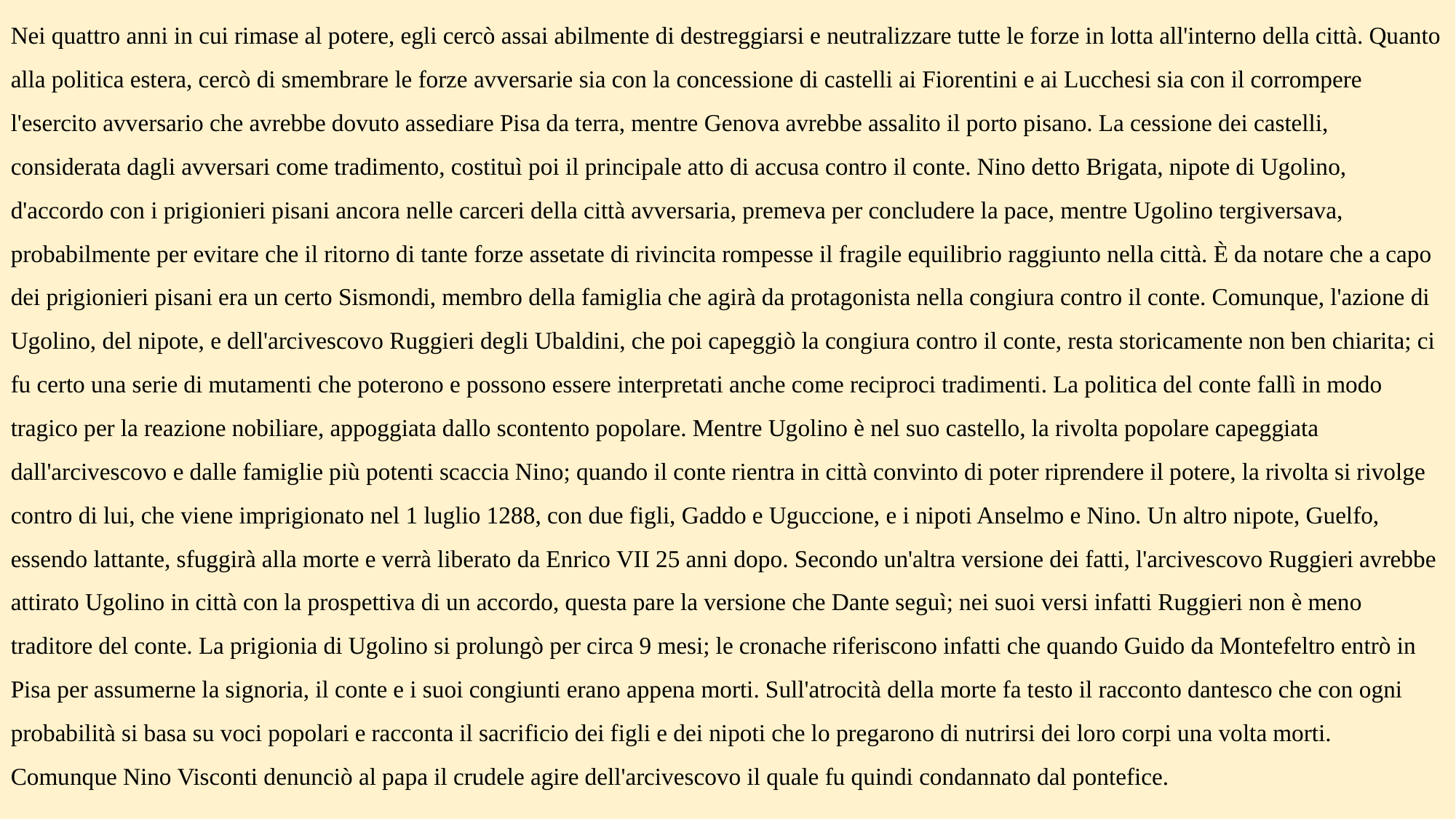

Nei quattro anni in cui rimase al potere, egli cercò assai abilmente di destreggiarsi e neutralizzare tutte le forze in lotta all'interno della città. Quanto alla politica estera, cercò di smembrare le forze avversarie sia con la concessione di castelli ai Fiorentini e ai Lucchesi sia con il corrompere l'esercito avversario che avrebbe dovuto assediare Pisa da terra, mentre Genova avrebbe assalito il porto pisano. La cessione dei castelli, considerata dagli avversari come tradimento, costituì poi il principale atto di accusa contro il conte. Nino detto Brigata, nipote di Ugolino, d'accordo con i prigionieri pisani ancora nelle carceri della città avversaria, premeva per concludere la pace, mentre Ugolino tergiversava, probabilmente per evitare che il ritorno di tante forze assetate di rivincita rompesse il fragile equilibrio raggiunto nella città. È da notare che a capo dei prigionieri pisani era un certo Sismondi, membro della famiglia che agirà da protagonista nella congiura contro il conte. Comunque, l'azione di Ugolino, del nipote, e dell'arcivescovo Ruggieri degli Ubaldini, che poi capeggiò la congiura contro il conte, resta storicamente non ben chiarita; ci fu certo una serie di mutamenti che poterono e possono essere interpretati anche come reciproci tradimenti. La politica del conte fallì in modo tragico per la reazione nobiliare, appoggiata dallo scontento popolare. Mentre Ugolino è nel suo castello, la rivolta popolare capeggiata dall'arcivescovo e dalle famiglie più potenti scaccia Nino; quando il conte rientra in città convinto di poter riprendere il potere, la rivolta si rivolge contro di lui, che viene imprigionato nel 1 luglio 1288, con due figli, Gaddo e Uguccione, e i nipoti Anselmo e Nino. Un altro nipote, Guelfo, essendo lattante, sfuggirà alla morte e verrà liberato da Enrico VII 25 anni dopo. Secondo un'altra versione dei fatti, l'arcivescovo Ruggieri avrebbe attirato Ugolino in città con la prospettiva di un accordo, questa pare la versione che Dante seguì; nei suoi versi infatti Ruggieri non è meno traditore del conte. La prigionia di Ugolino si prolungò per circa 9 mesi; le cronache riferiscono infatti che quando Guido da Montefeltro entrò in Pisa per assumerne la signoria, il conte e i suoi congiunti erano appena morti. Sull'atrocità della morte fa testo il racconto dantesco che con ogni probabilità si basa su voci popolari e racconta il sacrificio dei figli e dei nipoti che lo pregarono di nutrirsi dei loro corpi una volta morti. Comunque Nino Visconti denunciò al papa il crudele agire dell'arcivescovo il quale fu quindi condannato dal pontefice.